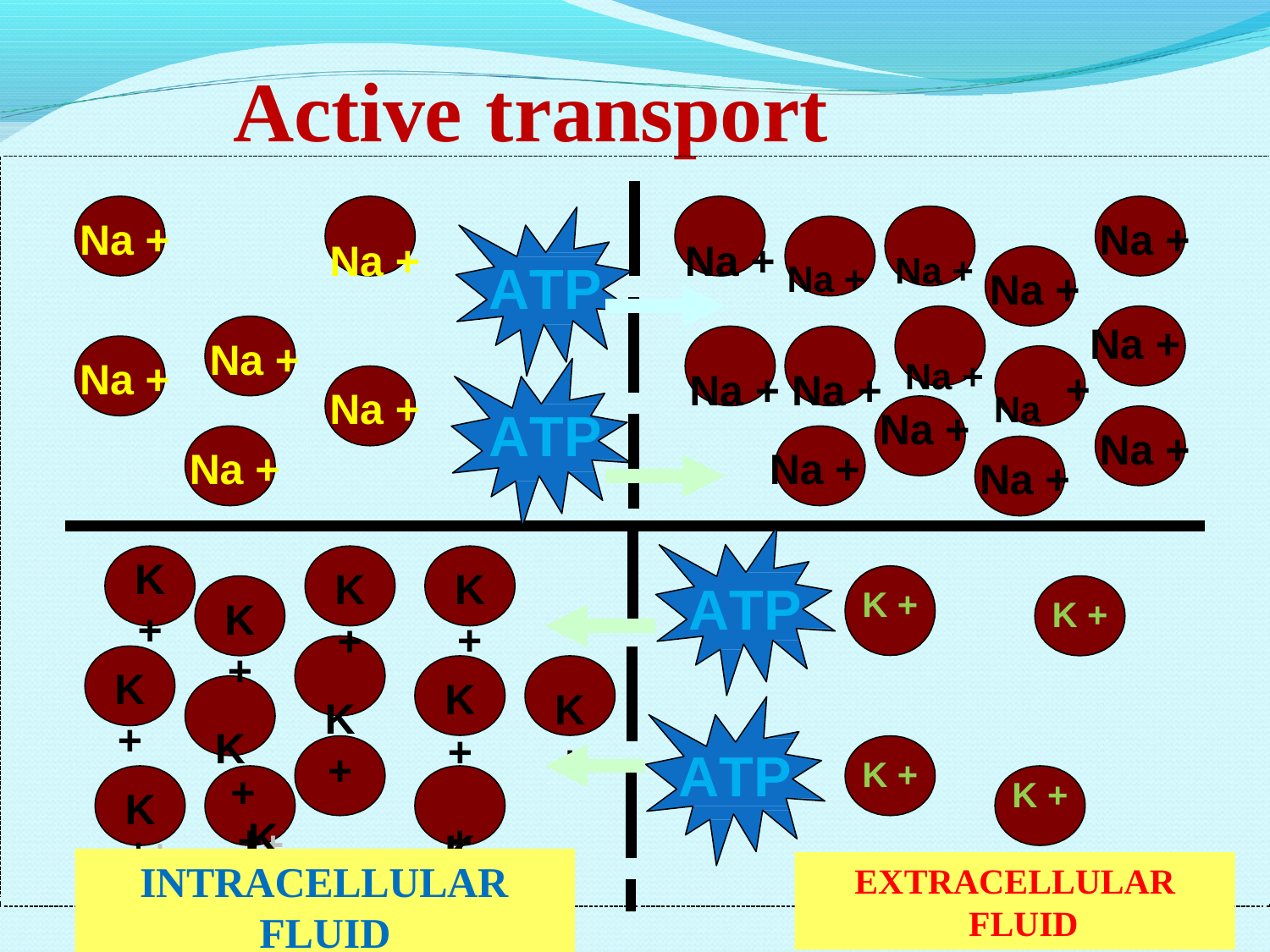

# Active	transport

Na +
Na +	Na + Na +	Na +
Na +
ATP
Na +

Na +
+
Na +
Na + Na +	Na + Na
Na +
Na +
ATP
Na +
Na +
Na +
Na +
Na +

K
+
K
+
K
K
+  K
+  K
+
K
+
K
+  K
ATP

K +
K
+  K
+
K
K +
K
+
ATP
K +
K +
++	++	++

INTRACELLULAR
EXTRACELLULAR  FLUID
FLUID